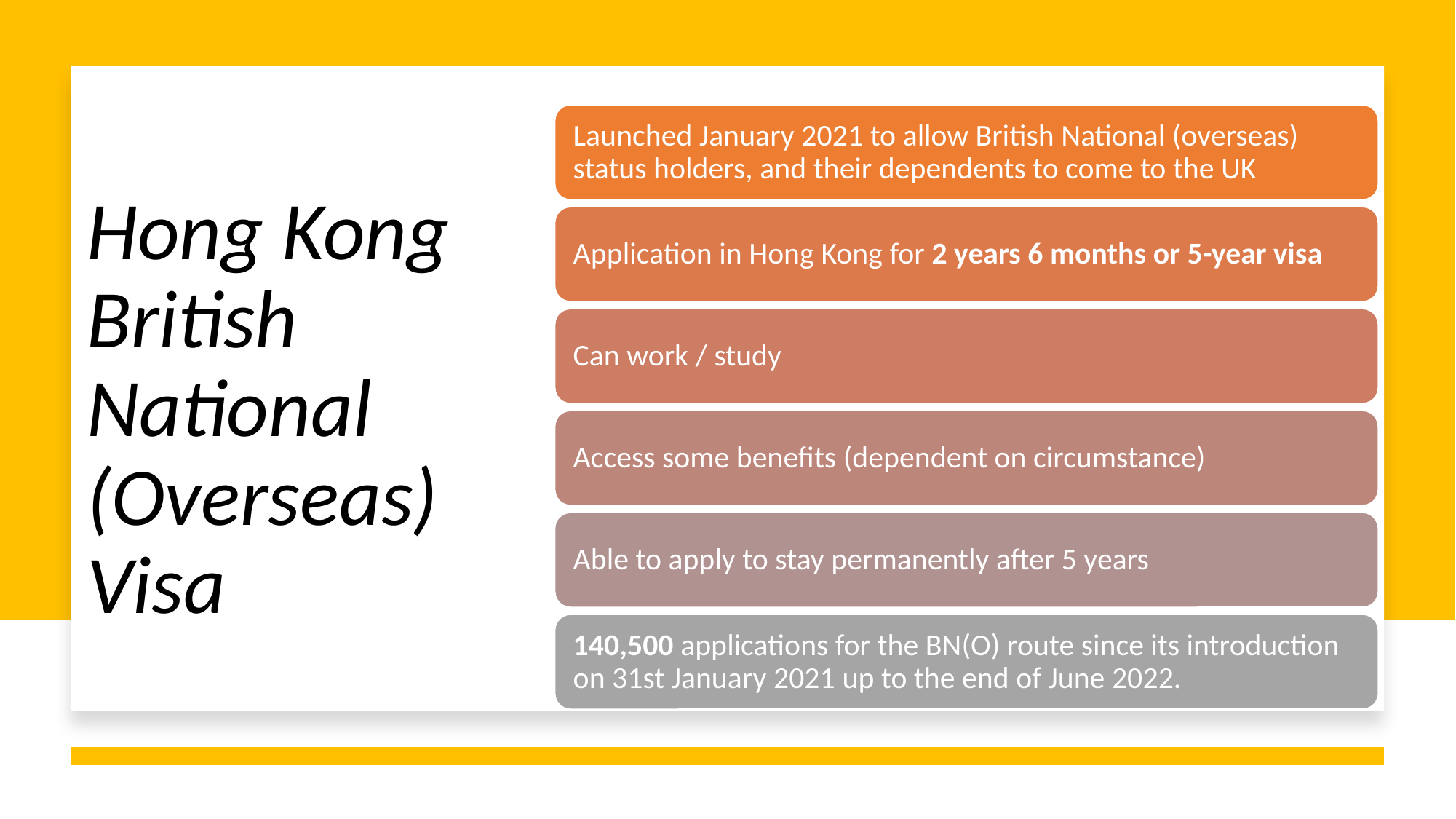

Launched January 2021 to allow British National (overseas) status holders, and their dependents to come to the UK
Application in Hong Kong for 2 years 6 months or 5-year visa
Can work / study
Access some benefits (dependent on circumstance)
Able to apply to stay permanently after 5 years
140,500 applications for the BN(O) route since its introduction on 31st January 2021 up to the end of June 2022.
# Hong Kong British National (Overseas)  Visa